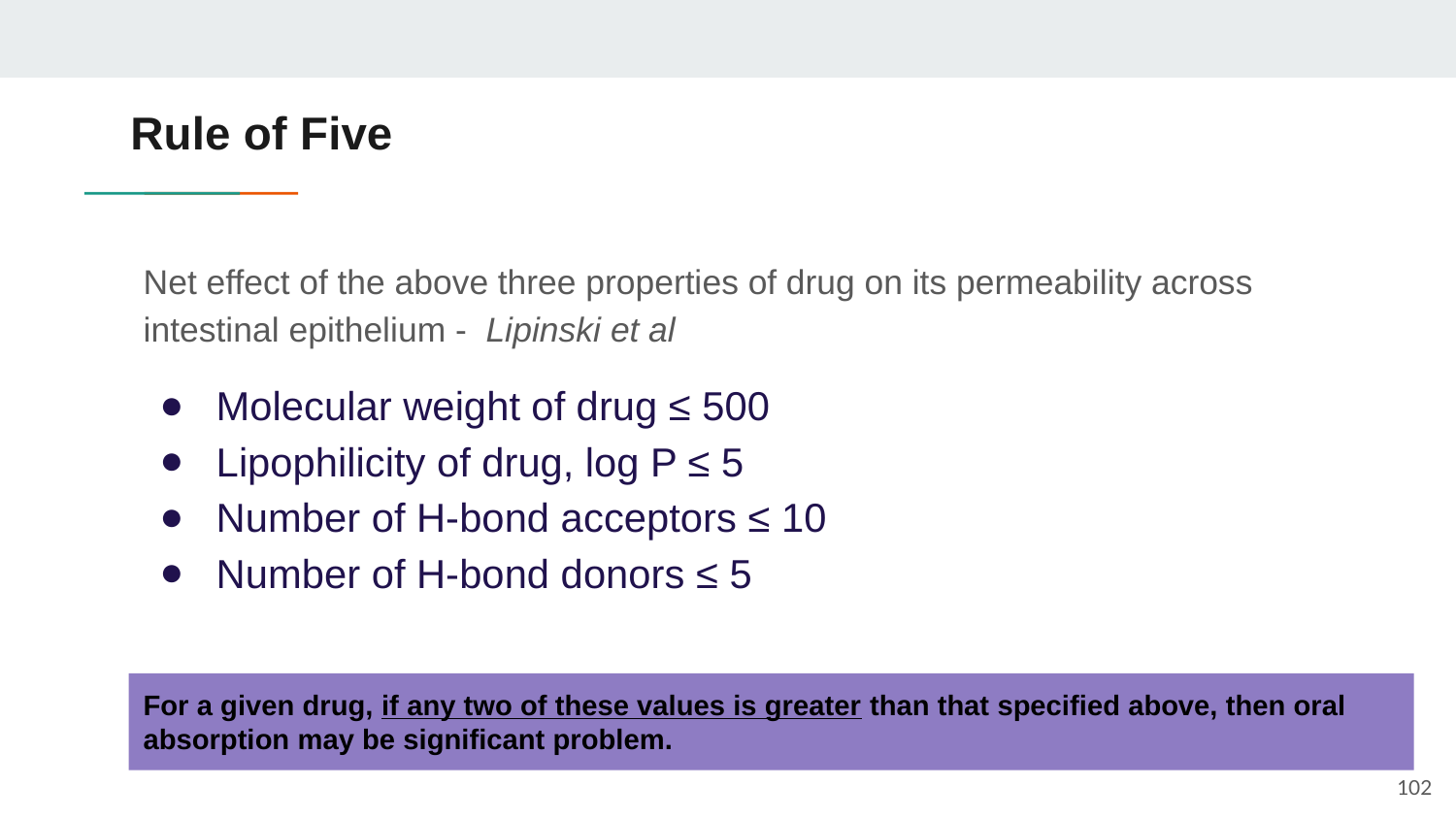

# Rule of Five
Net effect of the above three properties of drug on its permeability across intestinal epithelium -  Lipinski et al
Molecular weight of drug ≤ 500
Lipophilicity of drug, log P ≤ 5
Number of H-bond acceptors ≤ 10
Number of H-bond donors ≤ 5
For a given drug, if any two of these values is greater than that specified above, then oral absorption may be significant problem.
102